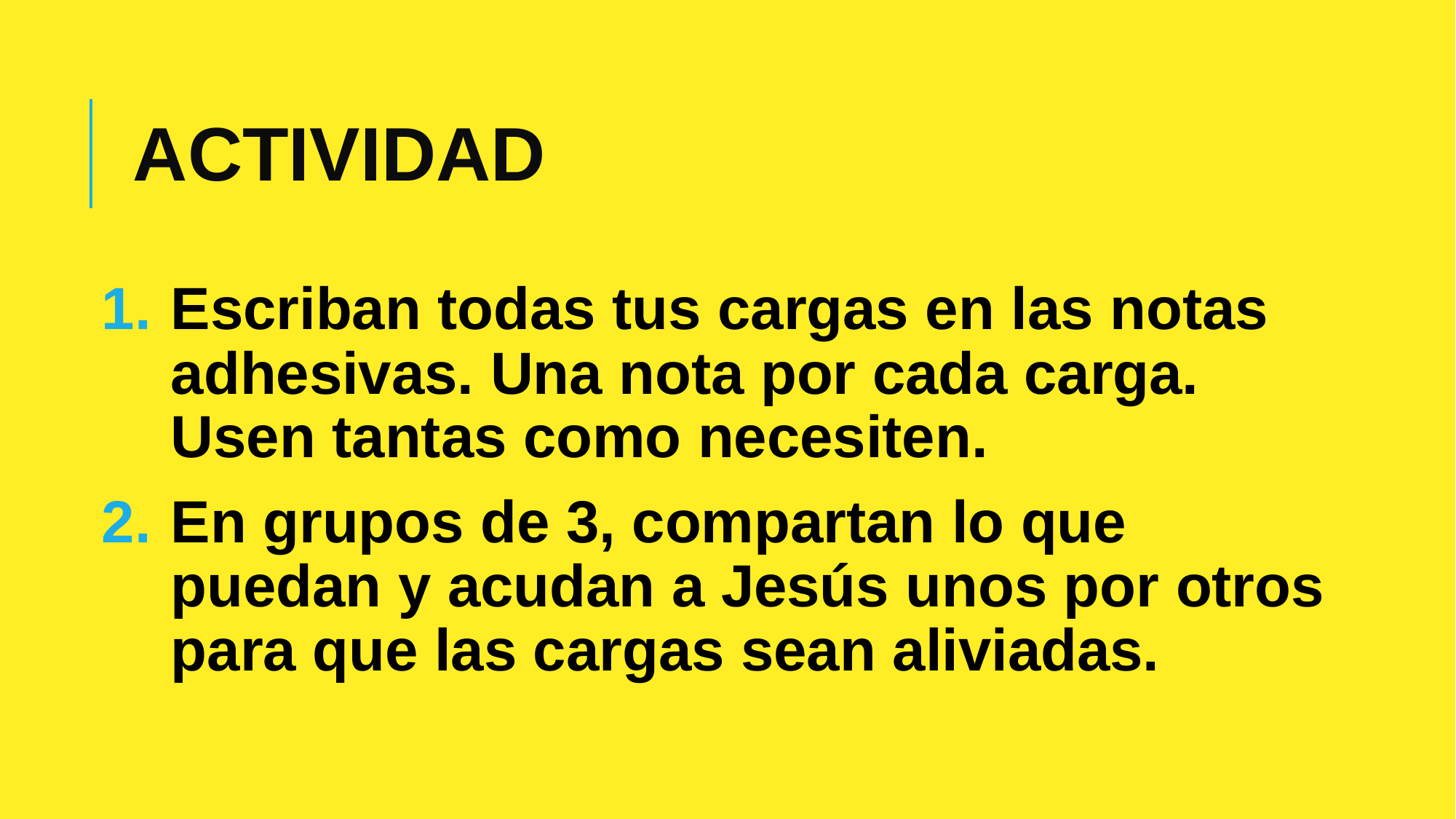

# ACTIVIDAD
Escriban todas tus cargas en las notas adhesivas. Una nota por cada carga. Usen tantas como necesiten.
En grupos de 3, compartan lo que puedan y acudan a Jesús unos por otros para que las cargas sean aliviadas.